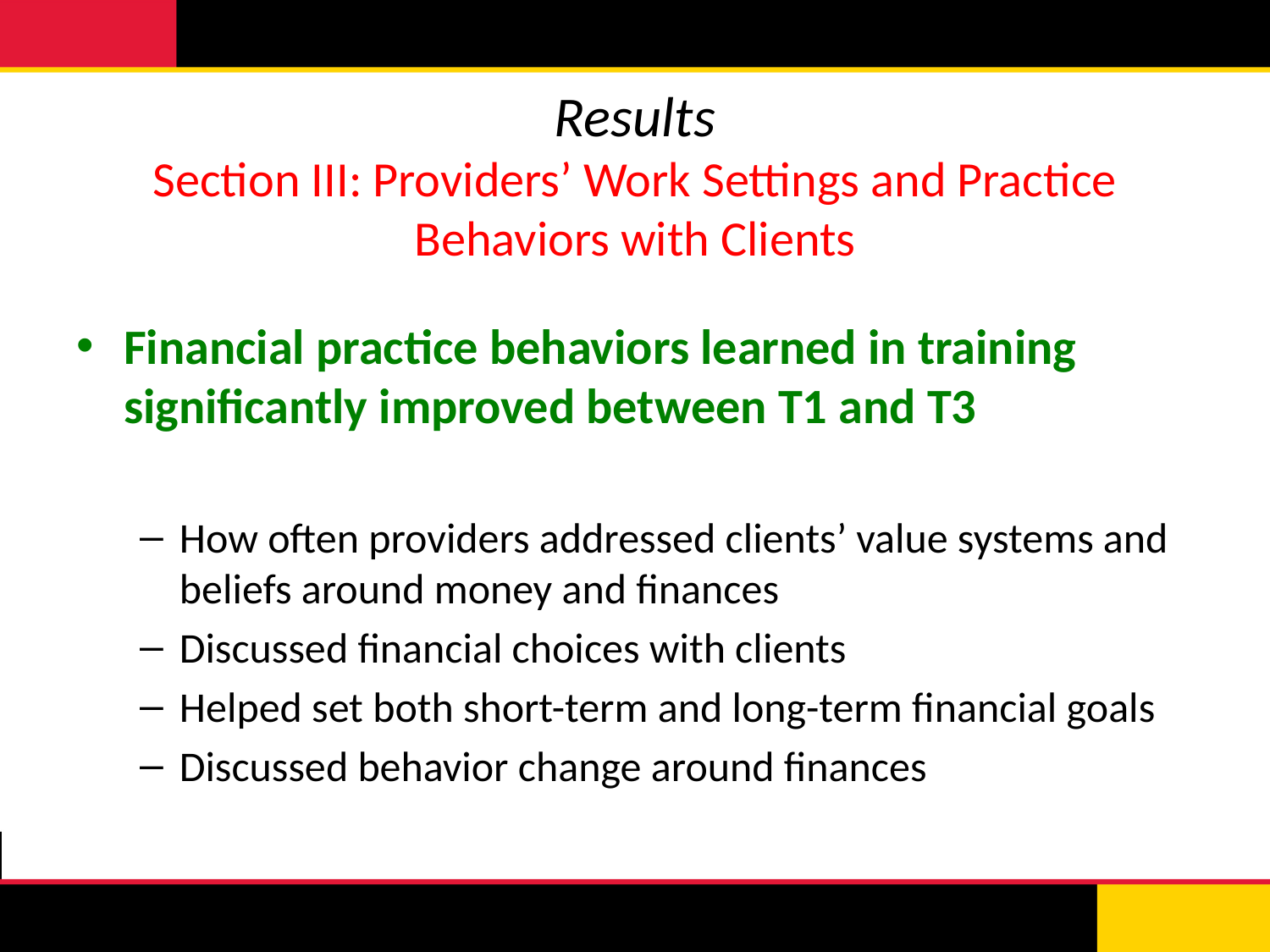

# Results Section III: Providers’ Work Settings and Practice Behaviors with Clients
Financial practice behaviors learned in training significantly improved between T1 and T3

How often providers addressed clients’ value systems and beliefs around money and finances
Discussed financial choices with clients
Helped set both short-term and long-term financial goals
Discussed behavior change around finances